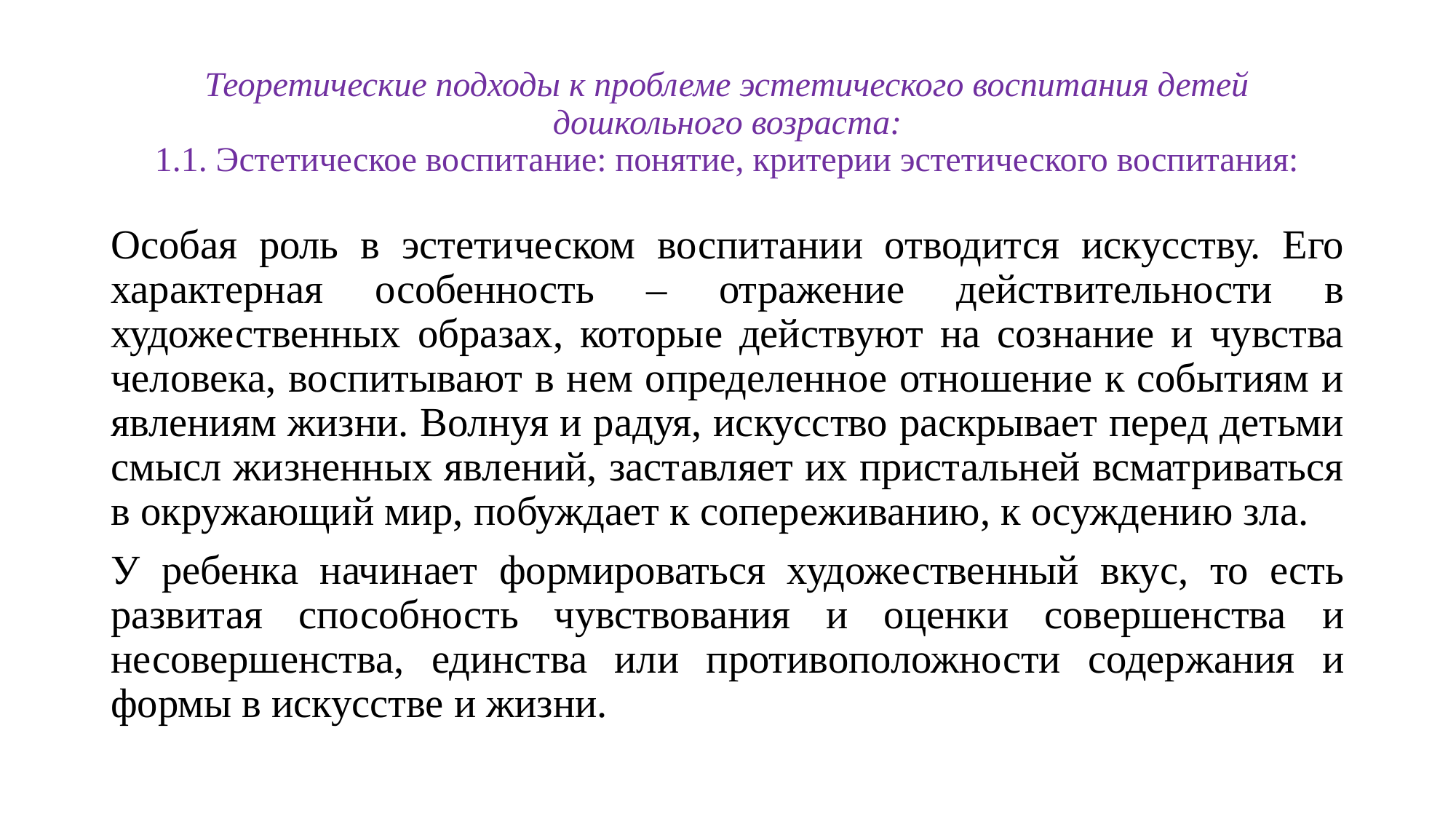

# Теоретические подходы к проблеме эстетического воспитания детей дошкольного возраста: 1.1. Эстетическое воспитание: понятие, критерии эстетического воспитания:
Особая роль в эстетическом воспитании отводится искусству. Его характерная особенность – отражение действительности в художественных образах, которые действуют на сознание и чувства человека, воспитывают в нем определенное отношение к событиям и явлениям жизни. Волнуя и радуя, искусство раскрывает перед детьми смысл жизненных явлений, заставляет их пристальней всматриваться в окружающий мир, побуждает к сопереживанию, к осуждению зла.
У ребенка начинает формироваться художественный вкус, то есть развитая способность чувствования и оценки совершенства и несовершенства, единства или противоположности содержания и формы в искусстве и жизни.